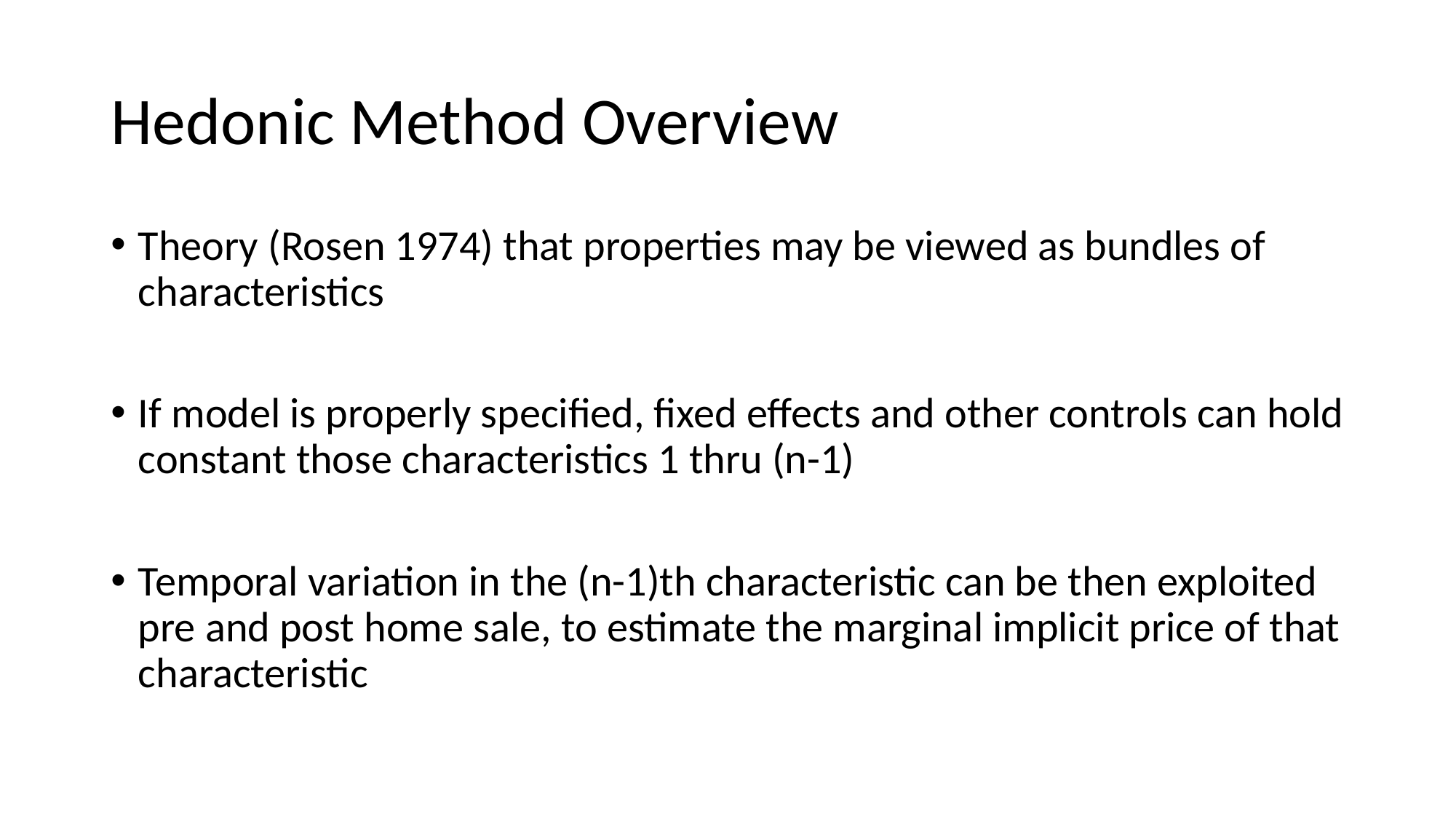

# Hedonic Method Overview
Theory (Rosen 1974) that properties may be viewed as bundles of characteristics

If model is properly specified, fixed effects and other controls can hold constant those characteristics 1 thru (n-1)

Temporal variation in the (n-1)th characteristic can be then exploited pre and post home sale, to estimate the marginal implicit price of that characteristic